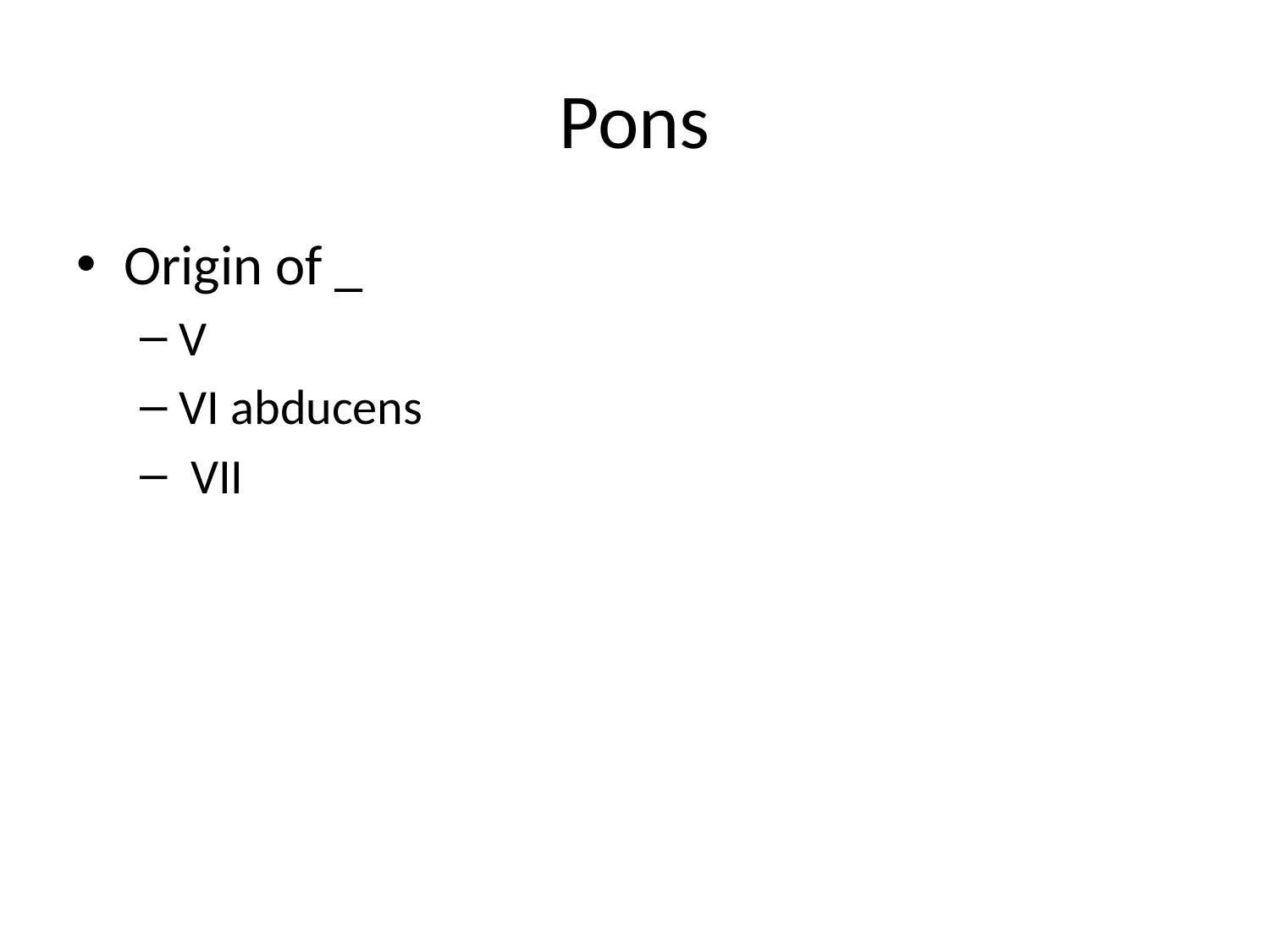

# Pons
Origin of _
V
VI abducens
 VII